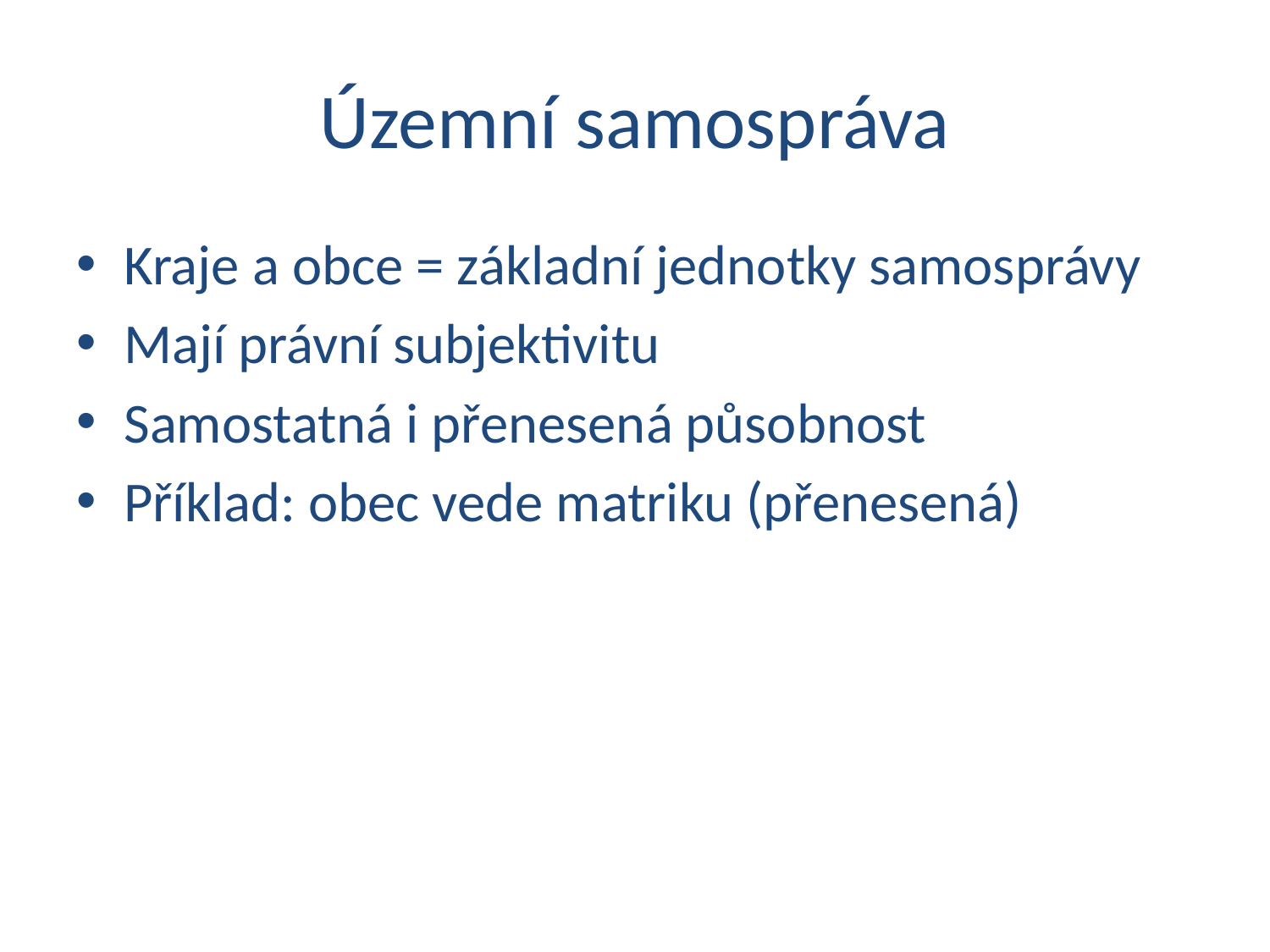

# Územní samospráva
Kraje a obce = základní jednotky samosprávy
Mají právní subjektivitu
Samostatná i přenesená působnost
Příklad: obec vede matriku (přenesená)